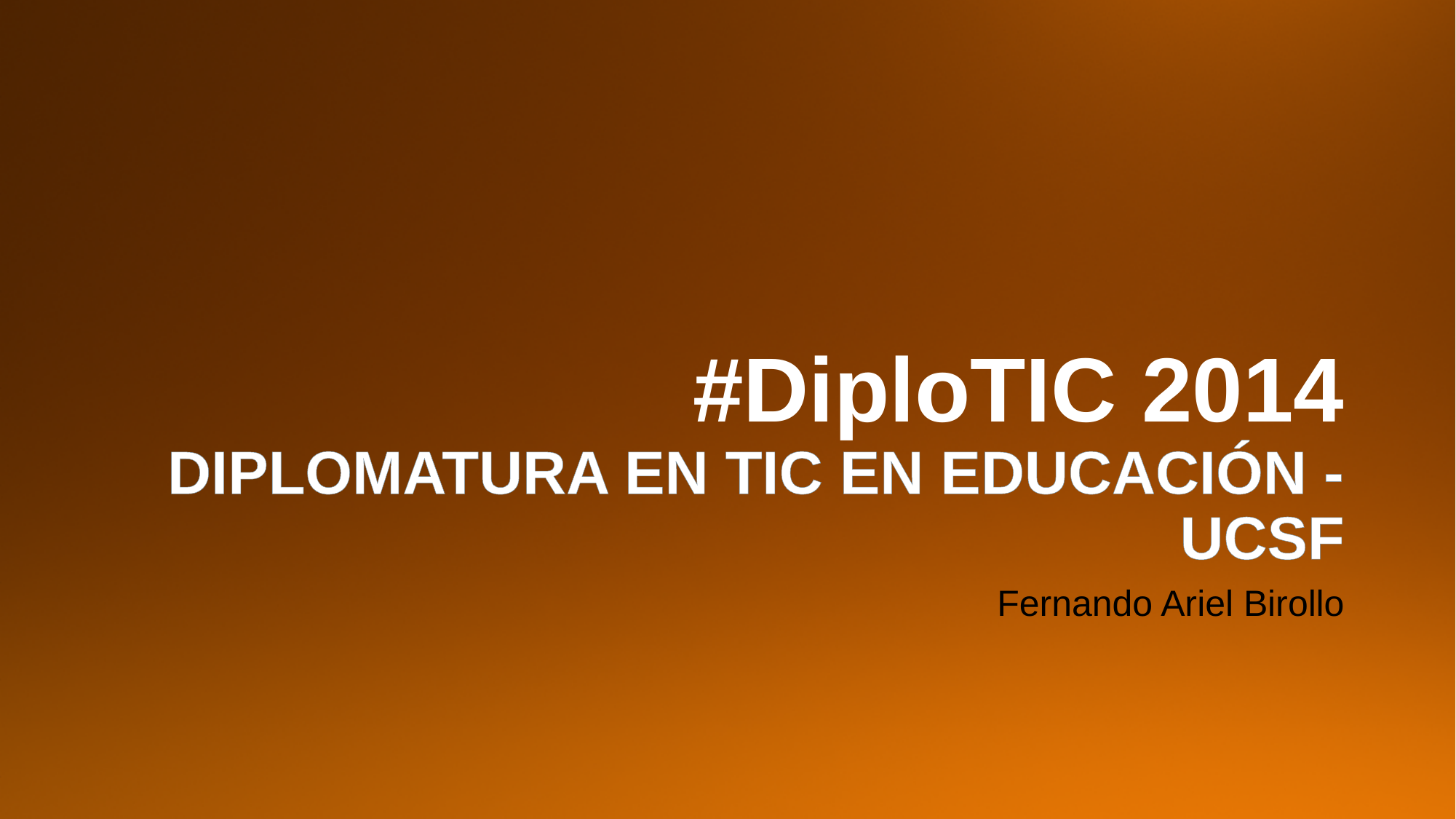

# #DiploTIC 2014 DIPLOMATURA EN TIC EN EDUCACIÓN - UCSF
Fernando Ariel Birollo